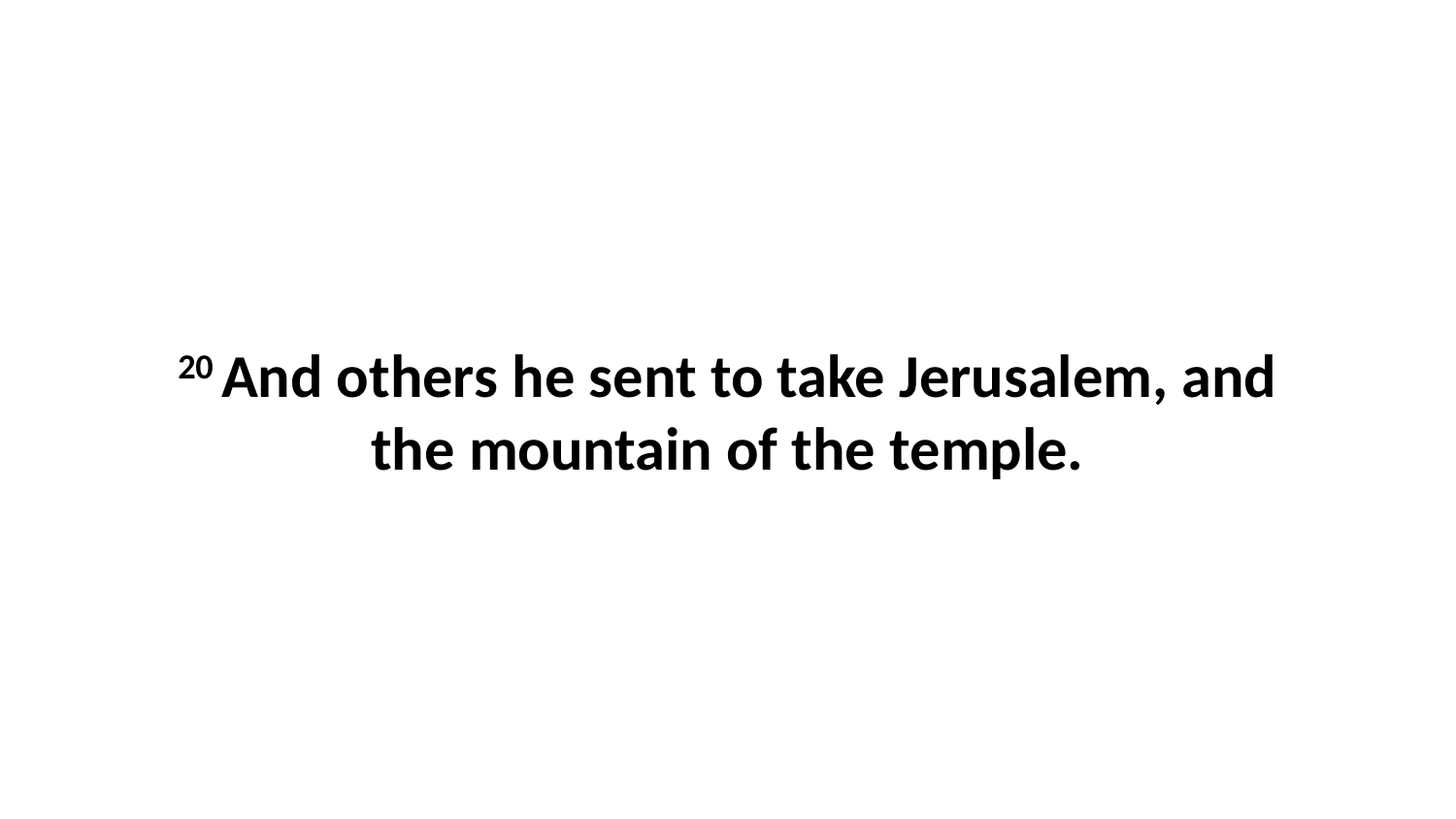

20 And others he sent to take Jerusalem, and the mountain of the temple.